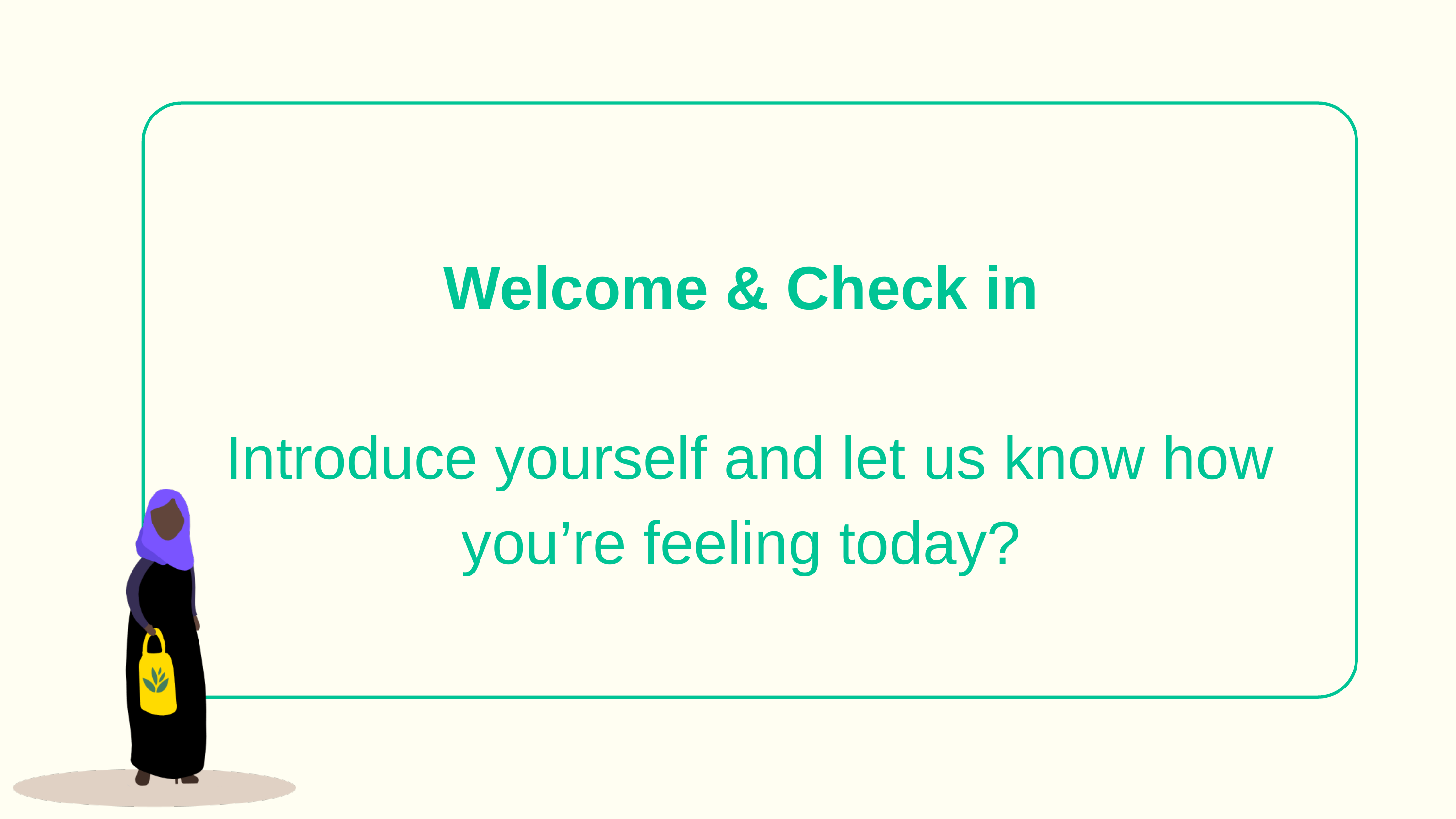

Welcome & Check in

Introduce yourself and let us know how you’re feeling today?